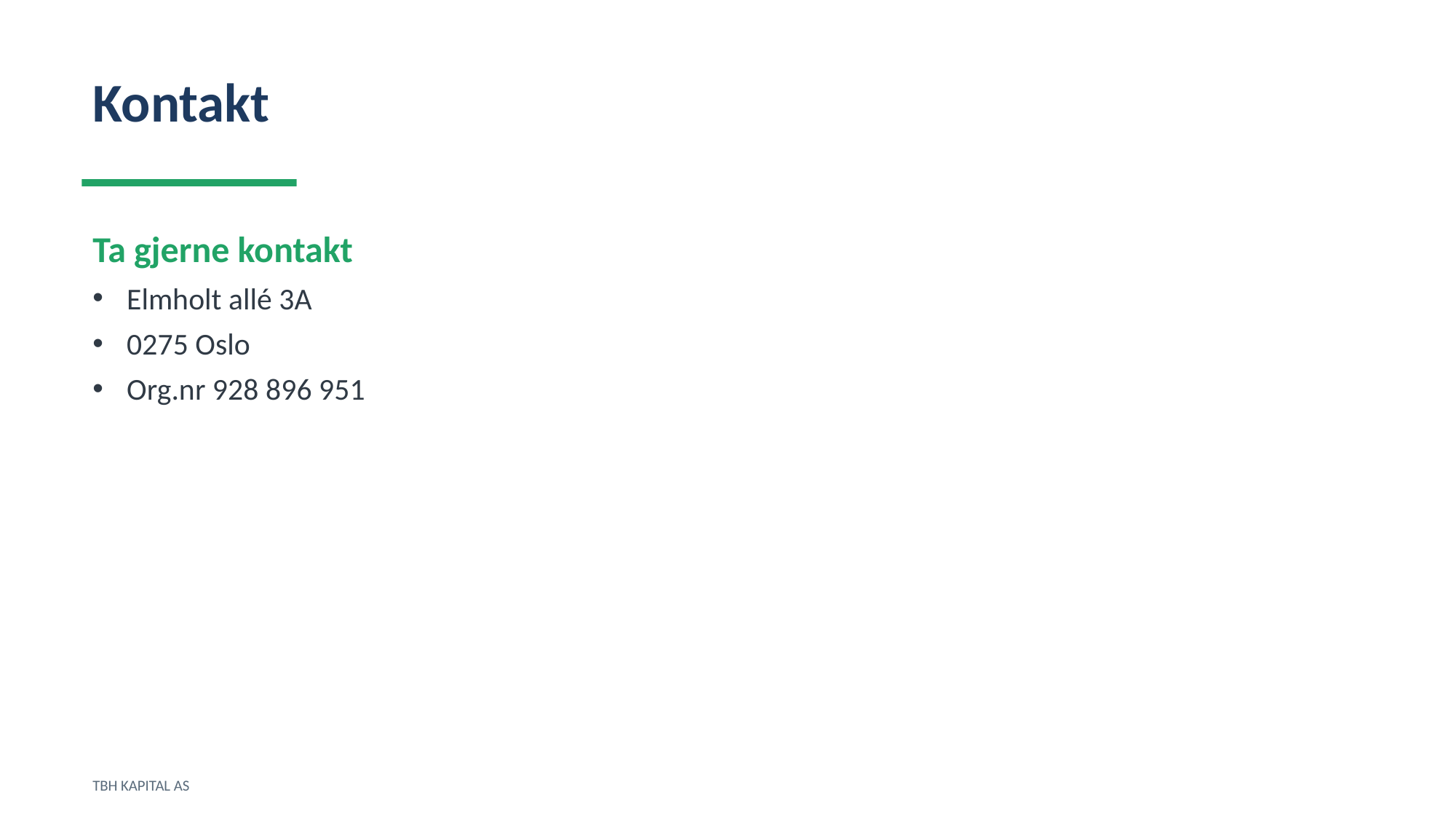

Kontakt

Ta gjerne kontakt
Elmholt allé 3A
0275 Oslo
Org.nr 928 896 951
TBH KAPITAL AS